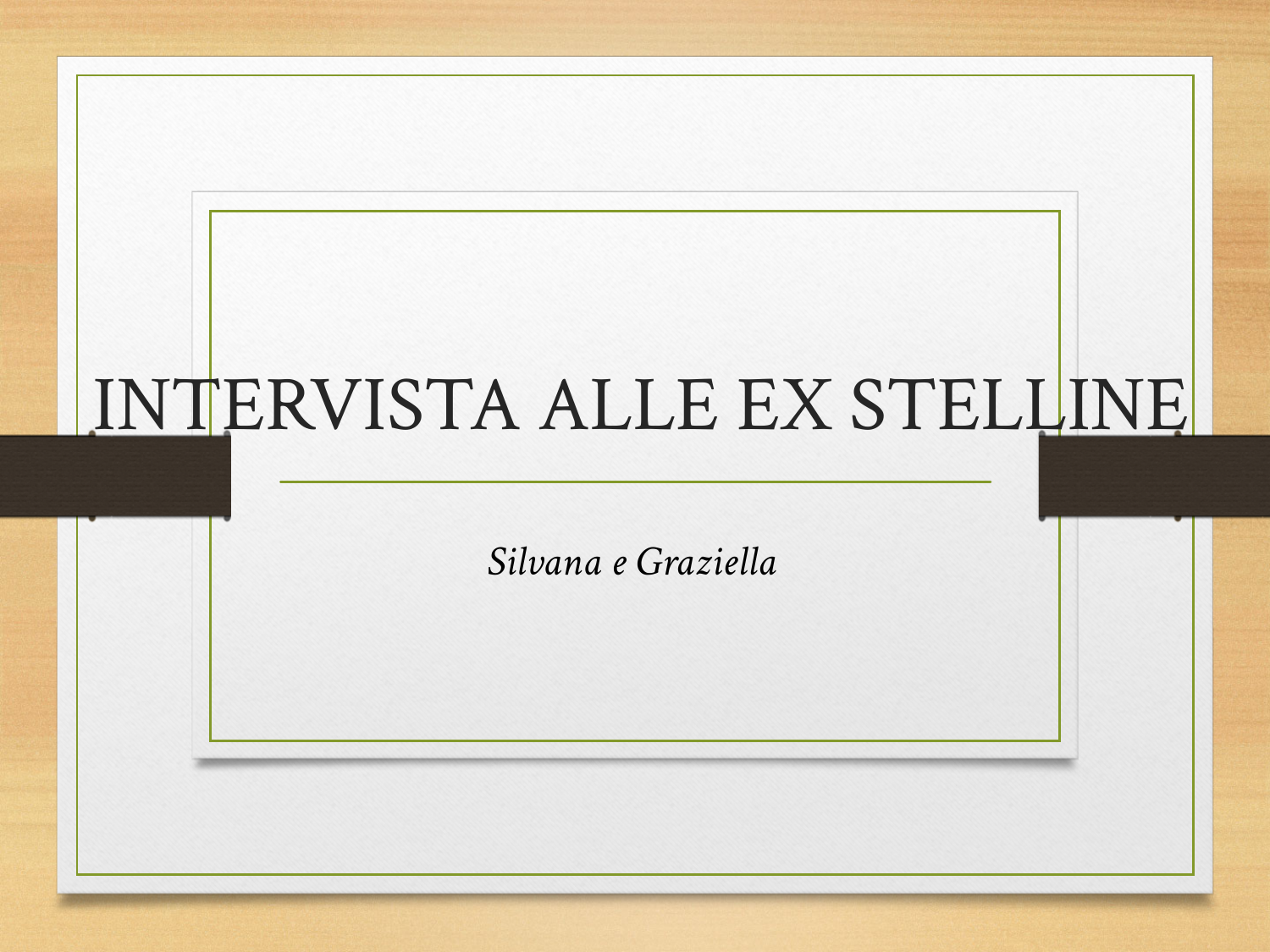

# INTERVISTA ALLE EX STELLINE
Silvana e Graziella